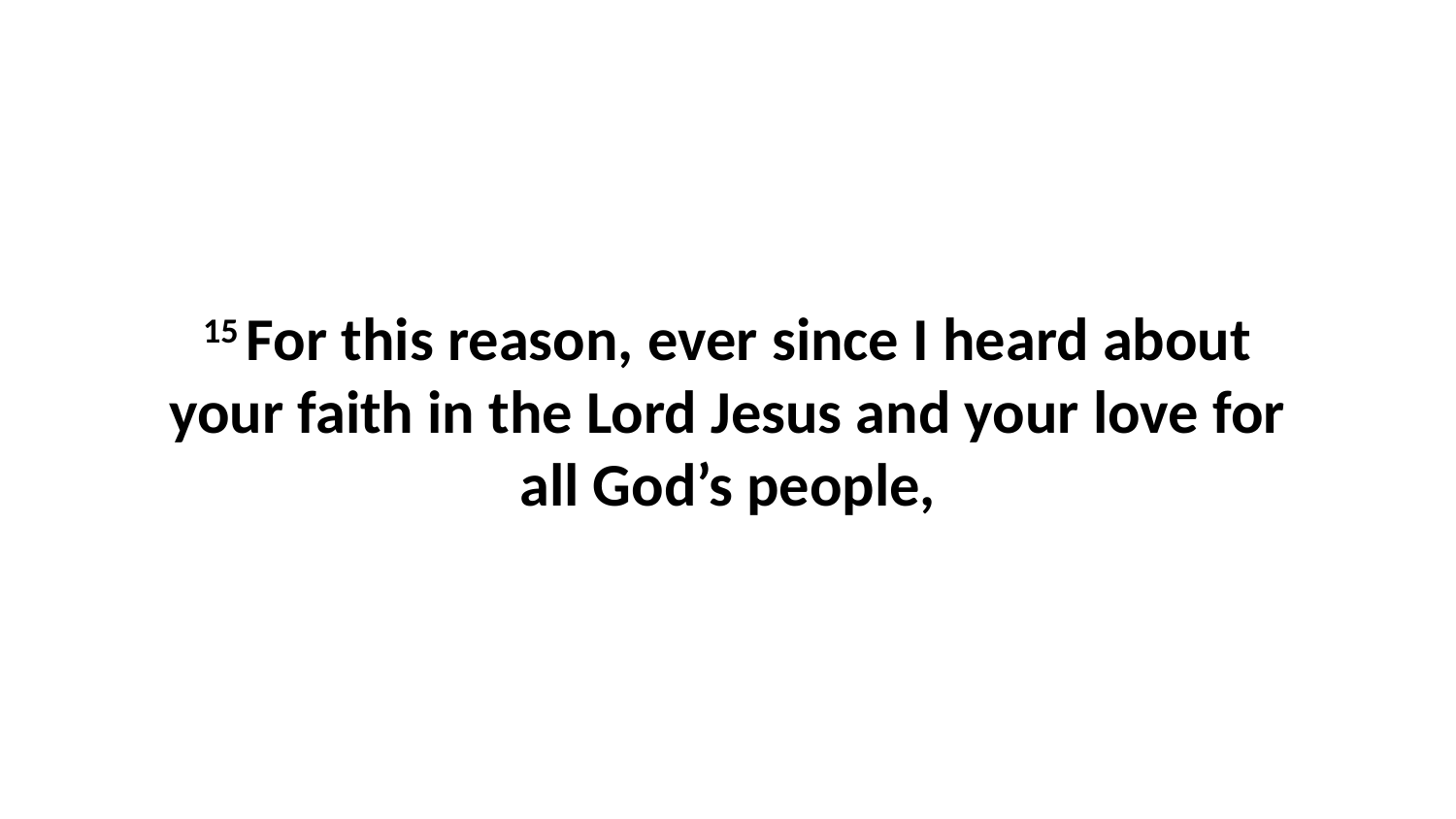

15 For this reason, ever since I heard about your faith in the Lord Jesus and your love for all God’s people,